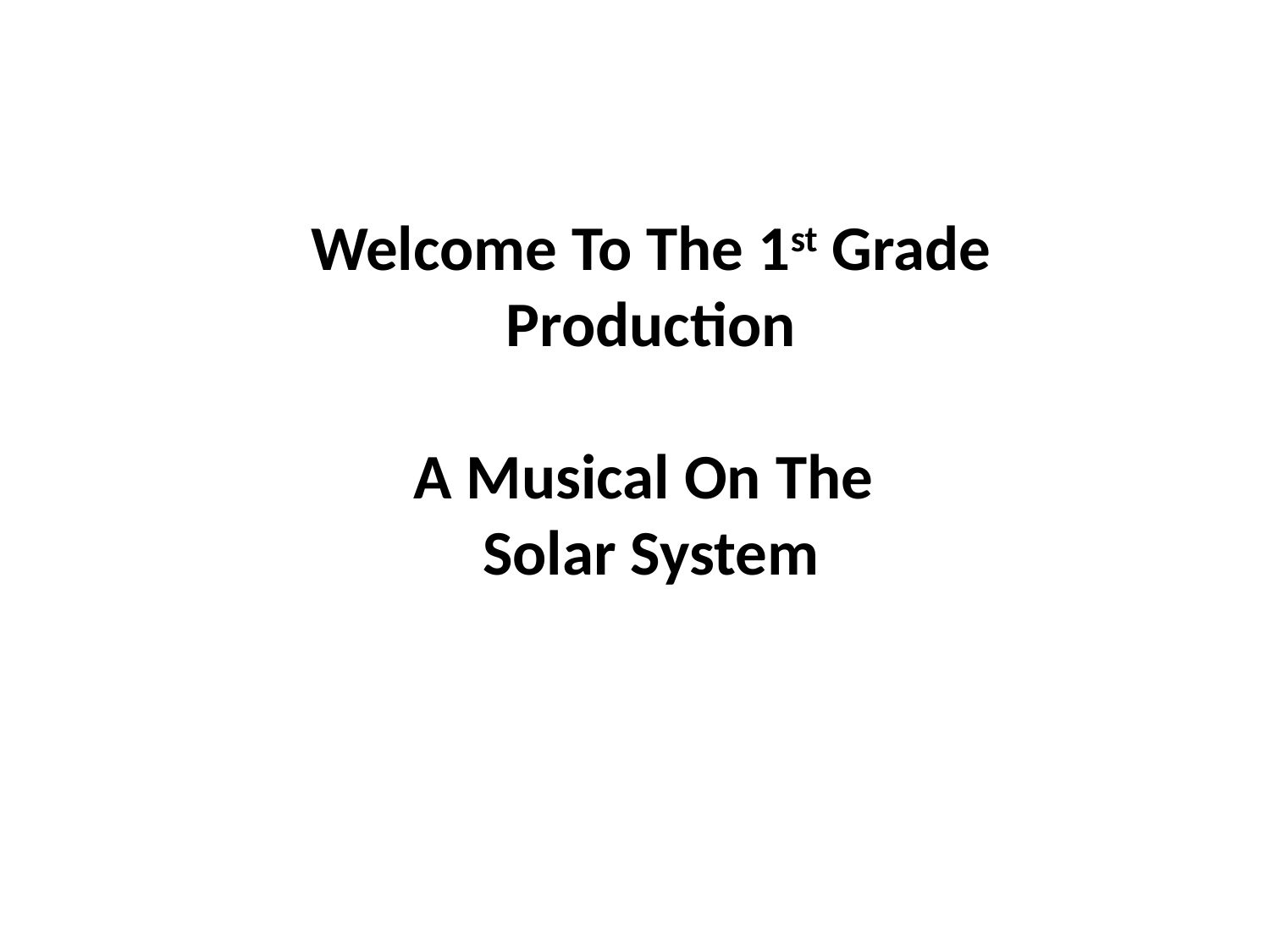

Welcome To The 1st Grade Production

A Musical On The
Solar System